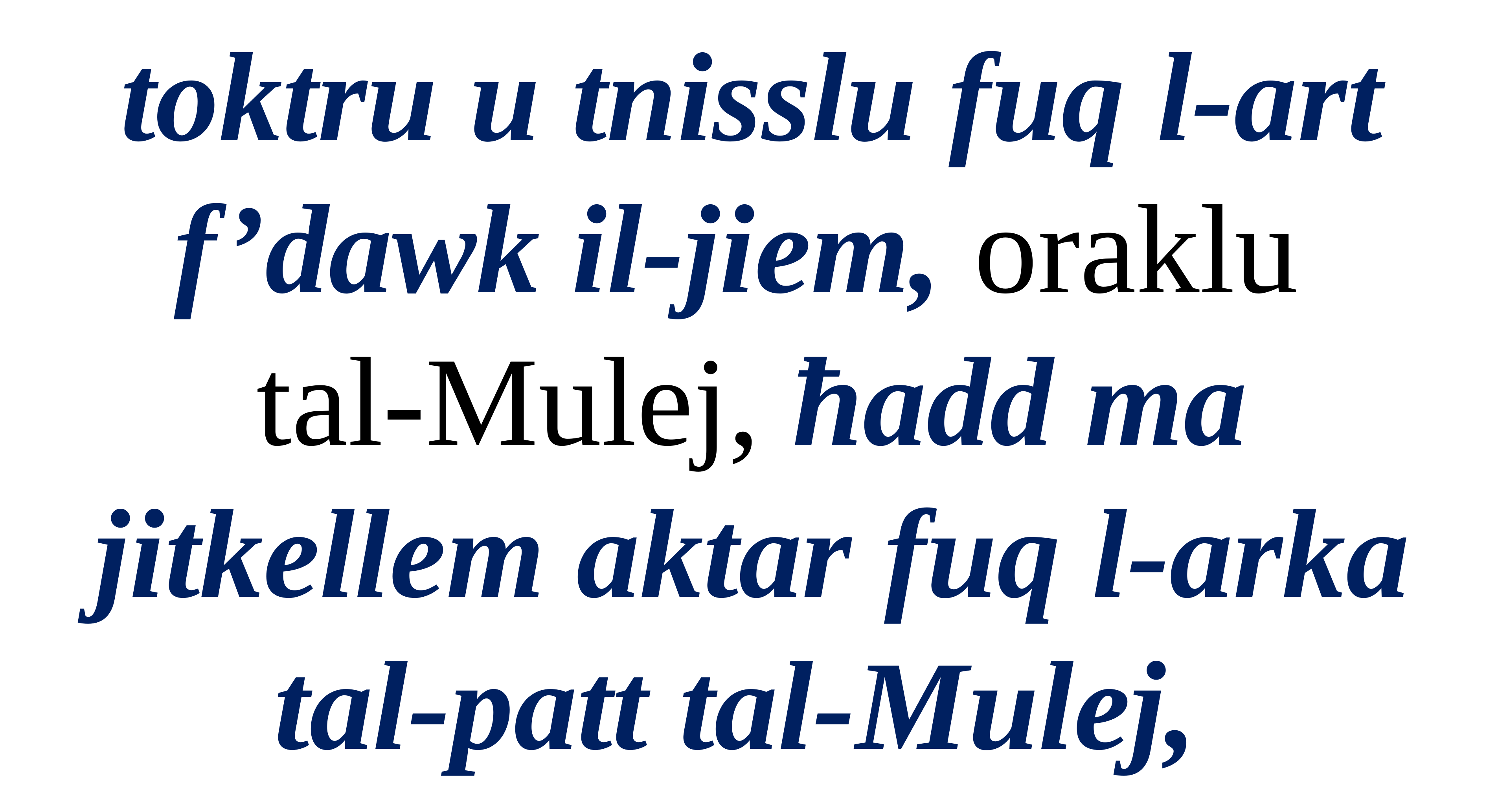

toktru u tnisslu fuq l-art f’dawk il-jiem, oraklu
tal-Mulej, ħadd ma jitkellem aktar fuq l-arka tal-patt tal-Mulej,